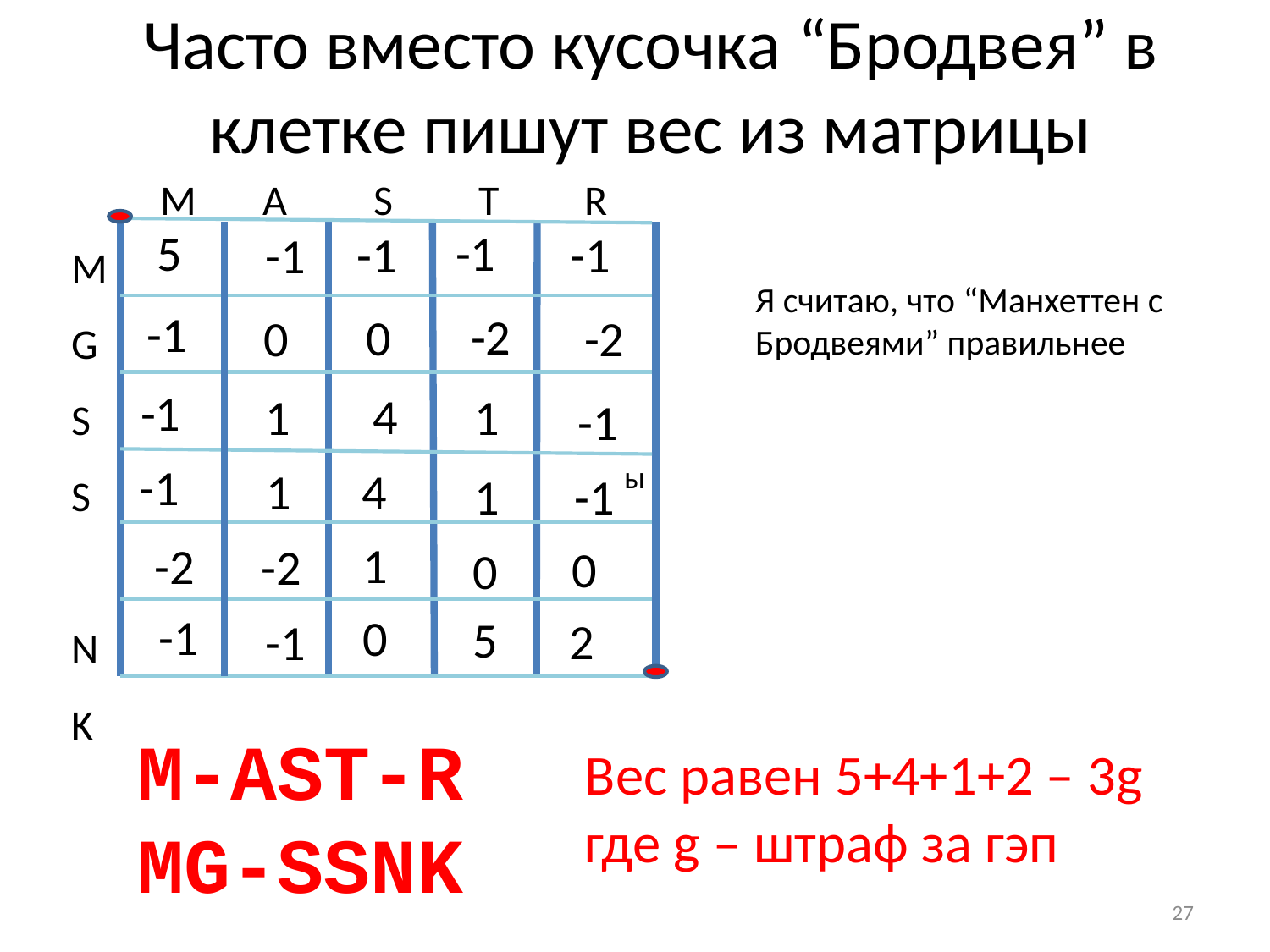

# Часто вместо кусочка “Бродвея” в клетке пишут вес из матрицы
M       A         S         T         R

M
G
S
S
N
K
-1
5
-1
-1
-1
Я считаю, что “Манхеттен с
Бродвеями” правильнее
-1
-2
0
0
-2
-1
4
1
1
-1
-1
ы
4
1
1
-1
1
-2
-2
0
0
-1
0
5
2
-1
M-AST-R
MG-SSNK
Вес равен 5+4+1+2 – 3g где g – штраф за гэп
27